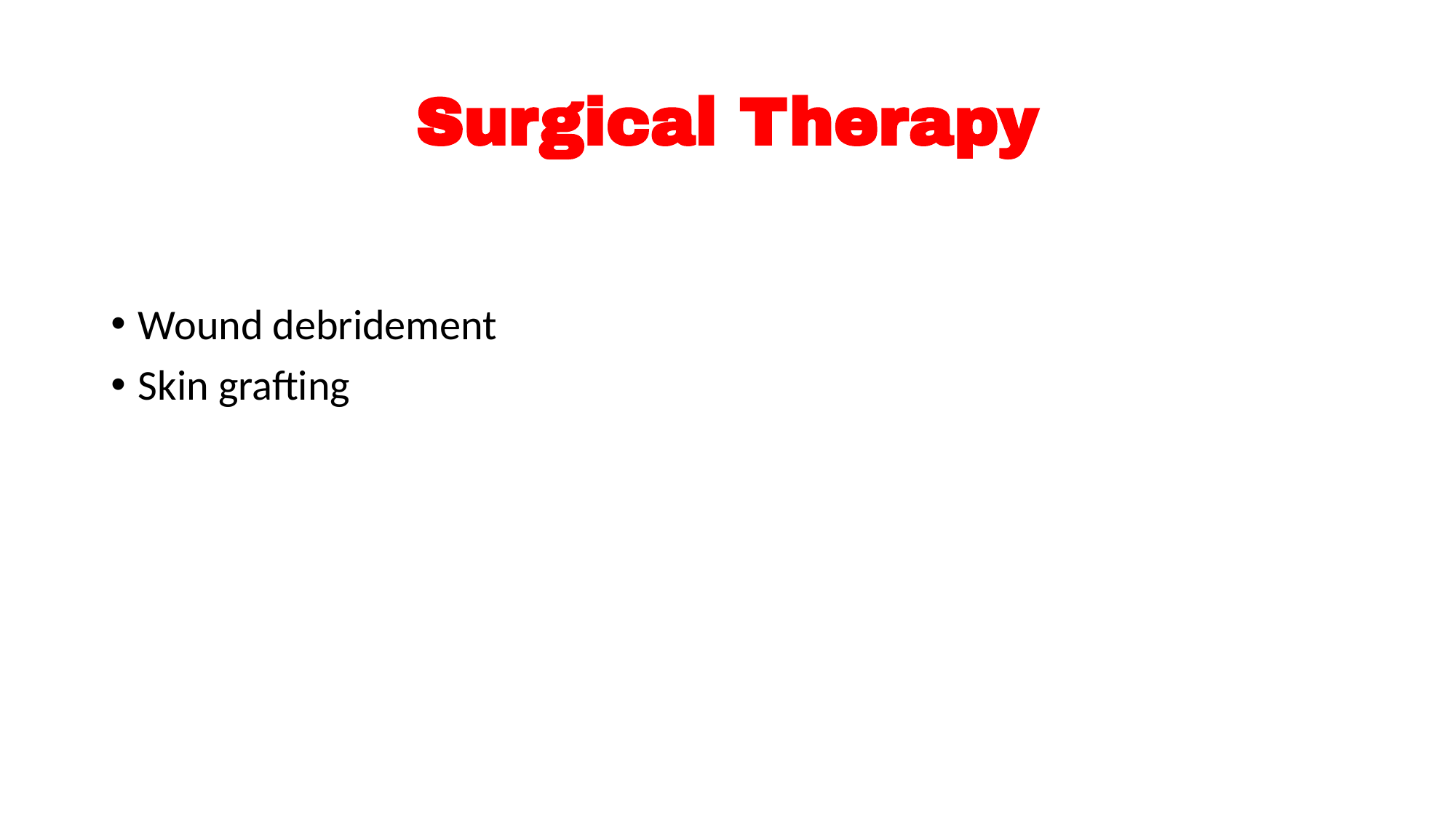

# Surgical Therapy
Wound debridement
Skin grafting